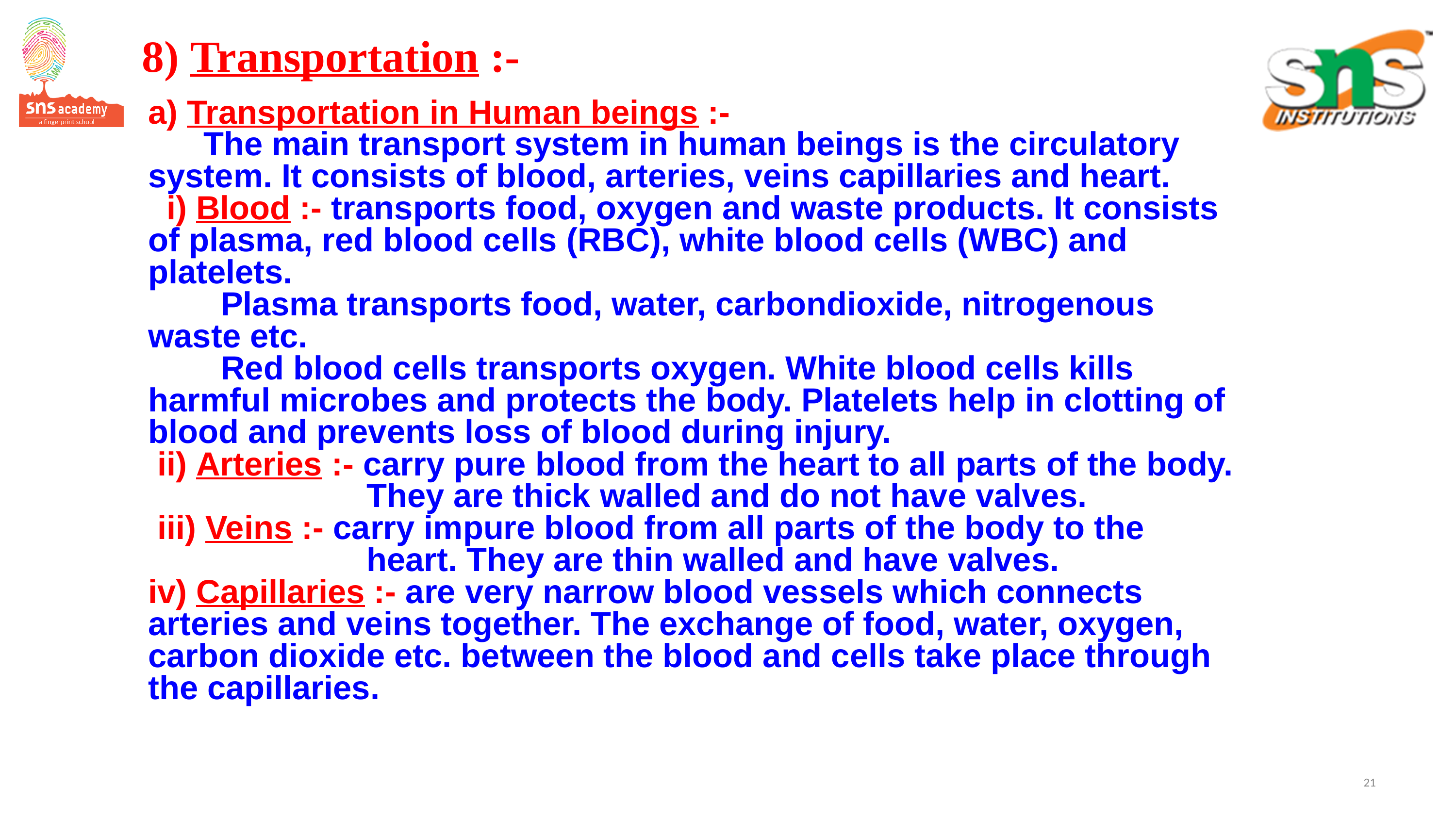

8) Transportation :-
a) Transportation in Human beings :-
      The main transport system in human beings is the circulatory
system. It consists of blood, arteries, veins capillaries and heart.
  i) Blood :- transports food, oxygen and waste products. It consists of plasma, red blood cells (RBC), white blood cells (WBC) and platelets.
	Plasma transports food, water, carbondioxide, nitrogenous waste etc.
	Red blood cells transports oxygen. White blood cells kills harmful microbes and protects the body. Platelets help in clotting of blood and prevents loss of blood during injury.
 ii) Arteries :- carry pure blood from the heart to all parts of the body.
			They are thick walled and do not have valves.
 iii) Veins :- carry impure blood from all parts of the body to the 					heart. They are thin walled and have valves.
iv) Capillaries :- are very narrow blood vessels which connects
arteries and veins together. The exchange of food, water, oxygen,
carbon dioxide etc. between the blood and cells take place through
the capillaries.
21